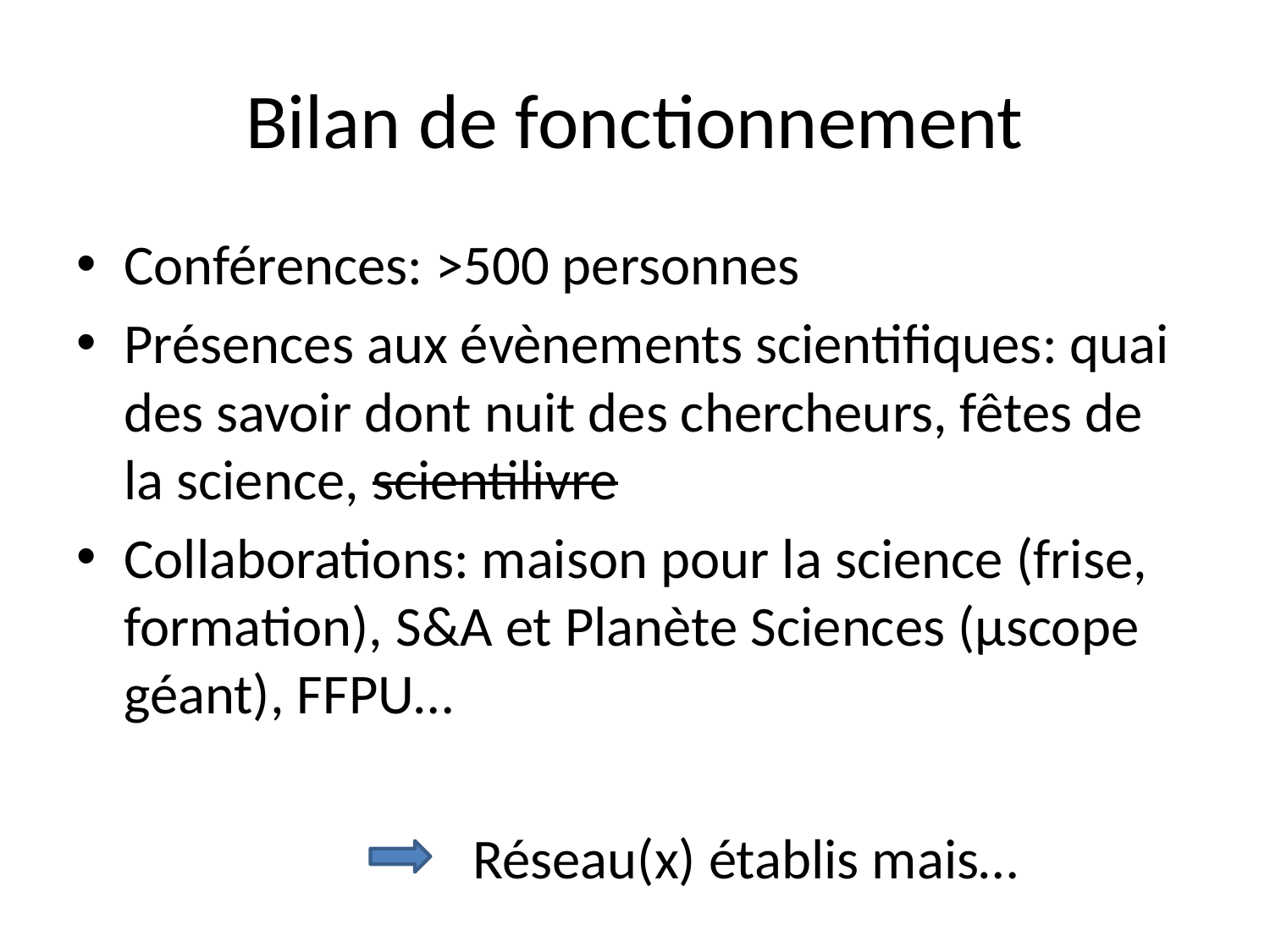

# Bilan de fonctionnement
Conférences: >500 personnes
Présences aux évènements scientifiques: quai des savoir dont nuit des chercheurs, fêtes de la science, scientilivre
Collaborations: maison pour la science (frise, formation), S&A et Planète Sciences (µscope géant), FFPU…
Réseau(x) établis mais…